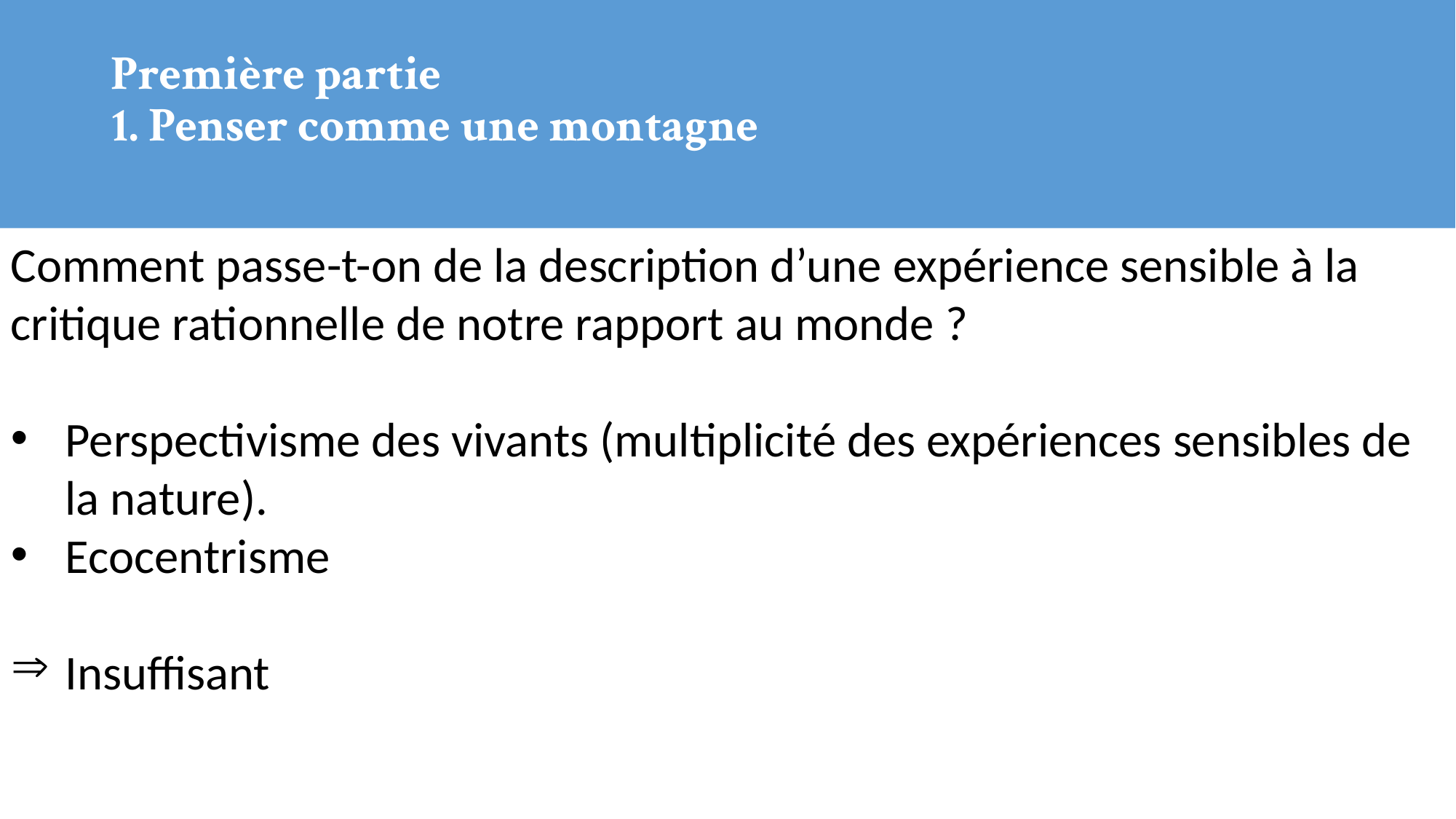

# Première partie 1. Penser comme une montagne
Comment passe-t-on de la description d’une expérience sensible à la critique rationnelle de notre rapport au monde ?

Perspectivisme des vivants (multiplicité des expériences sensibles de la nature).
Ecocentrisme

Insuffisant